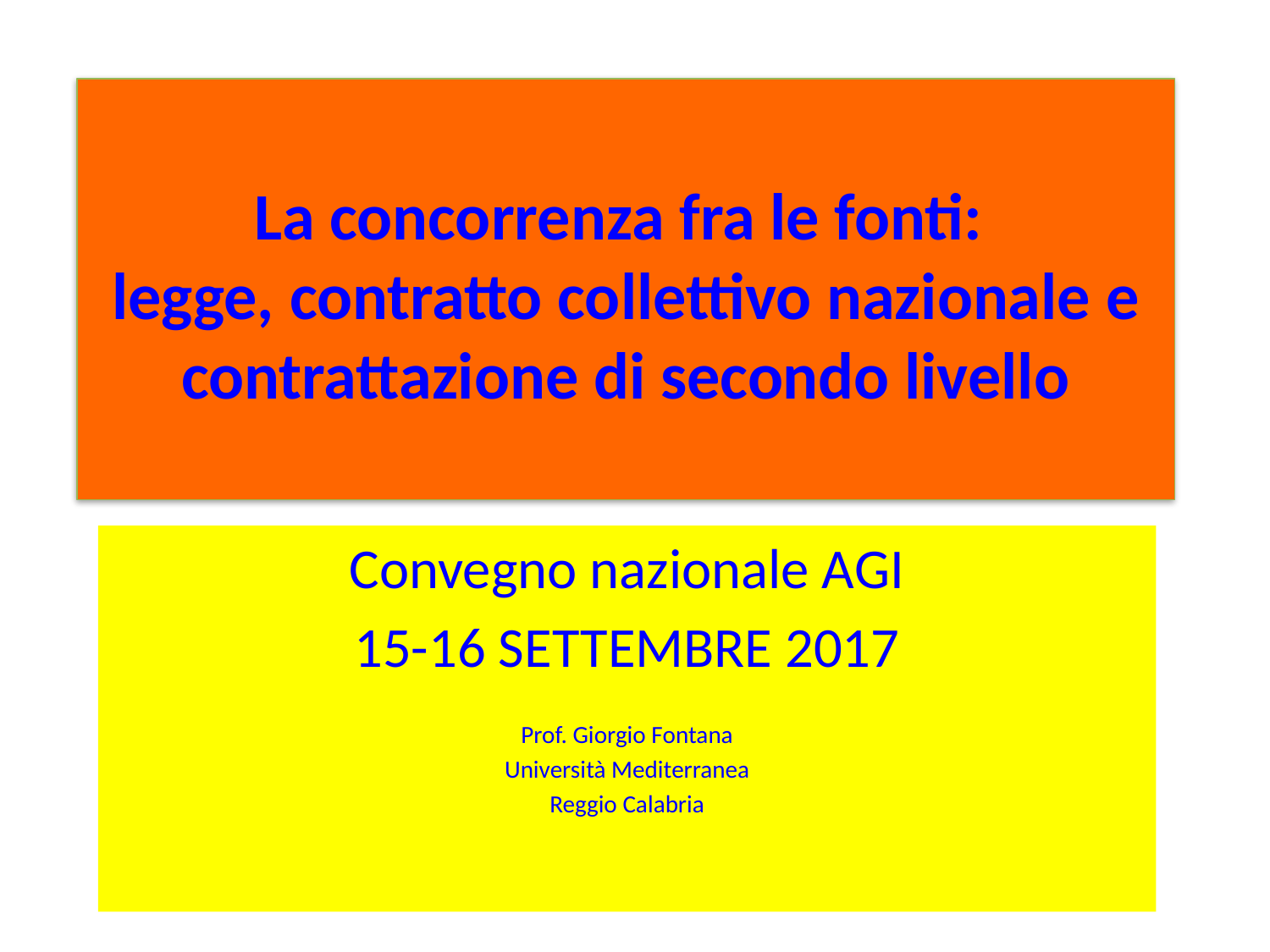

# La concorrenza fra le fonti: legge, contratto collettivo nazionale e contrattazione di secondo livello
Convegno nazionale AGI
15-16 SETTEMBRE 2017

Prof. Giorgio Fontana
Università Mediterranea
Reggio Calabria